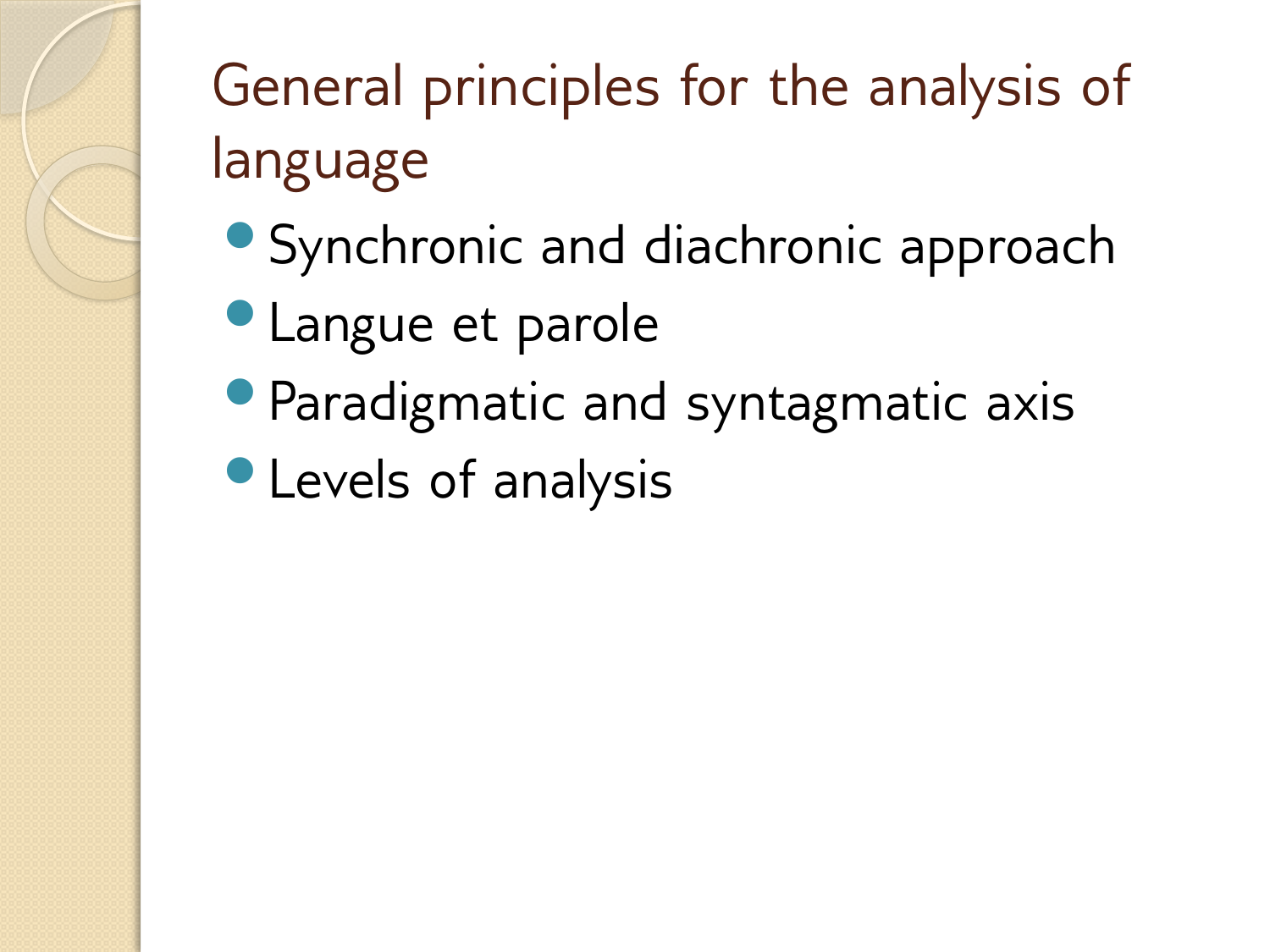

# General principles for the analysis of language
Synchronic and diachronic approach
Langue et parole
Paradigmatic and syntagmatic axis
Levels of analysis